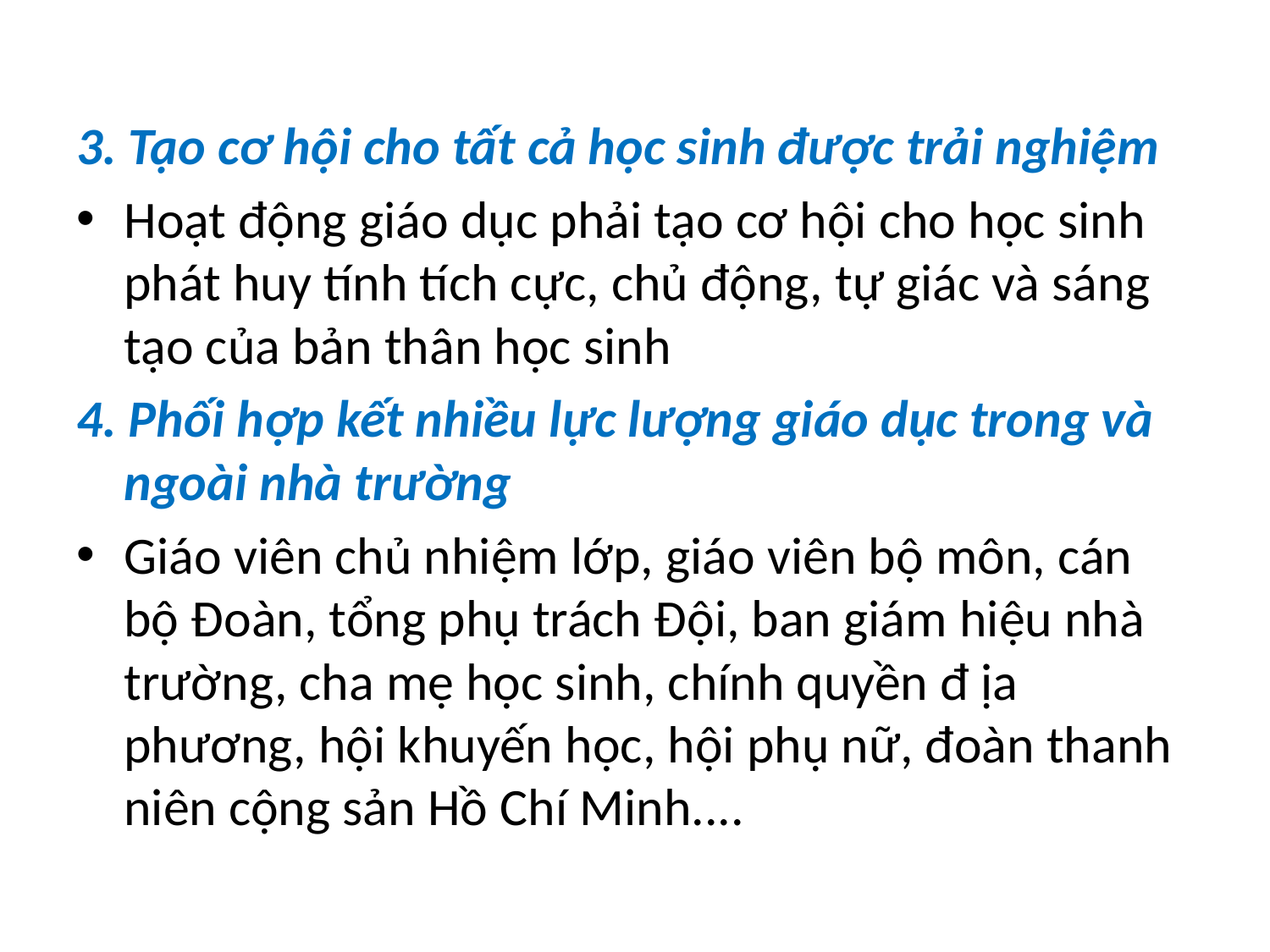

#
3. Tạo cơ hội cho tất cả học sinh được trải nghiệm
Hoạt động giáo dục phải tạo cơ hội cho học sinh phát huy tính tích cực, chủ động, tự giác và sáng tạo của bản thân học sinh
4. Phối hợp kết nhiều lực lượng giáo dục trong và ngoài nhà trường
Giáo viên chủ nhiệm lớp, giáo viên bộ môn, cán bộ Đoàn, tổng phụ trách Đội, ban giám hiệu nhà trường, cha mẹ học sinh, chính quyền đ ịa phương, hội khuyến học, hội phụ nữ, đoàn thanh niên cộng sản Hồ Chí Minh....